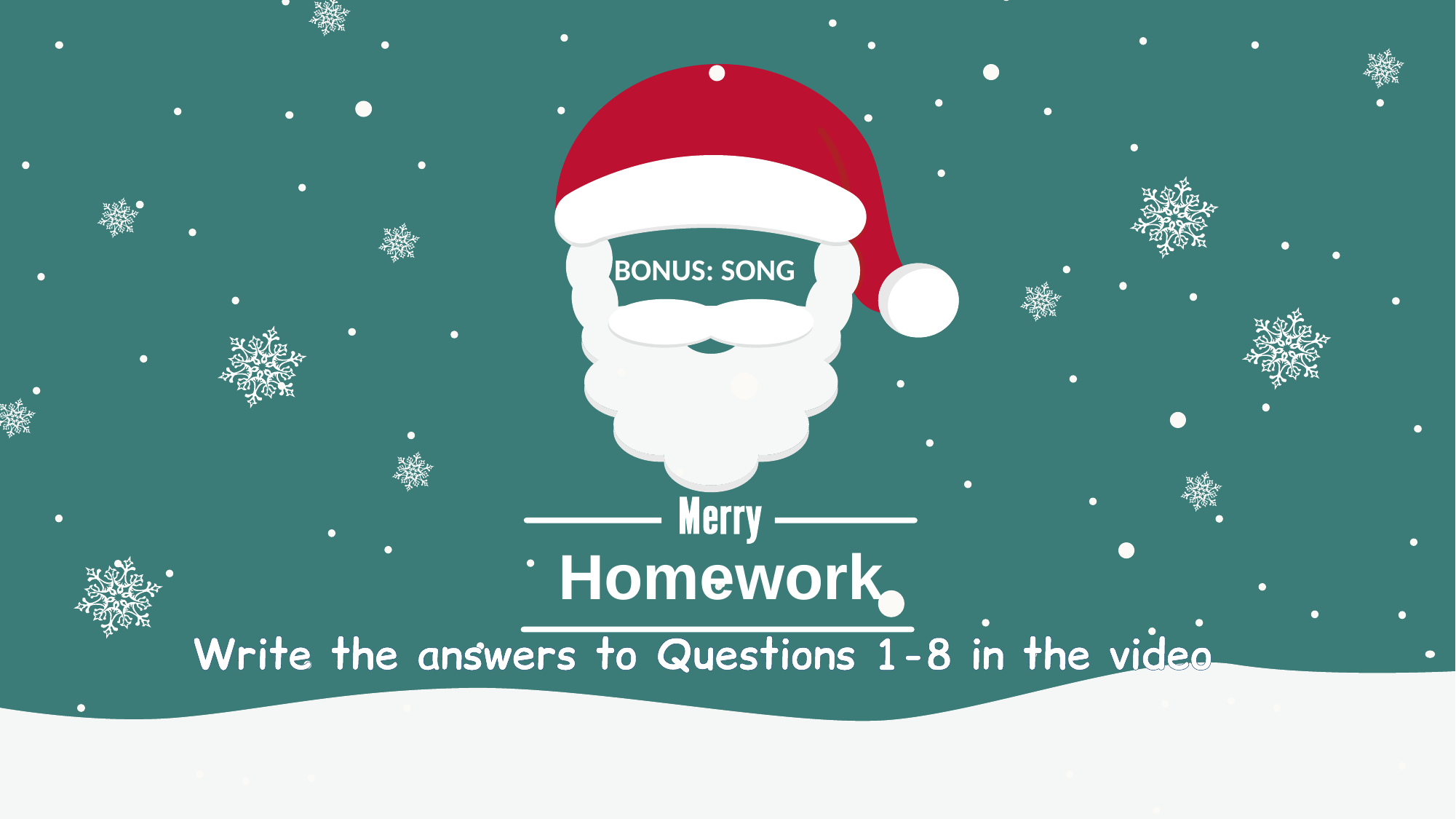

BONUS: SONG

Reporter

Homework

Write the answers to Questions 1-8 in the video